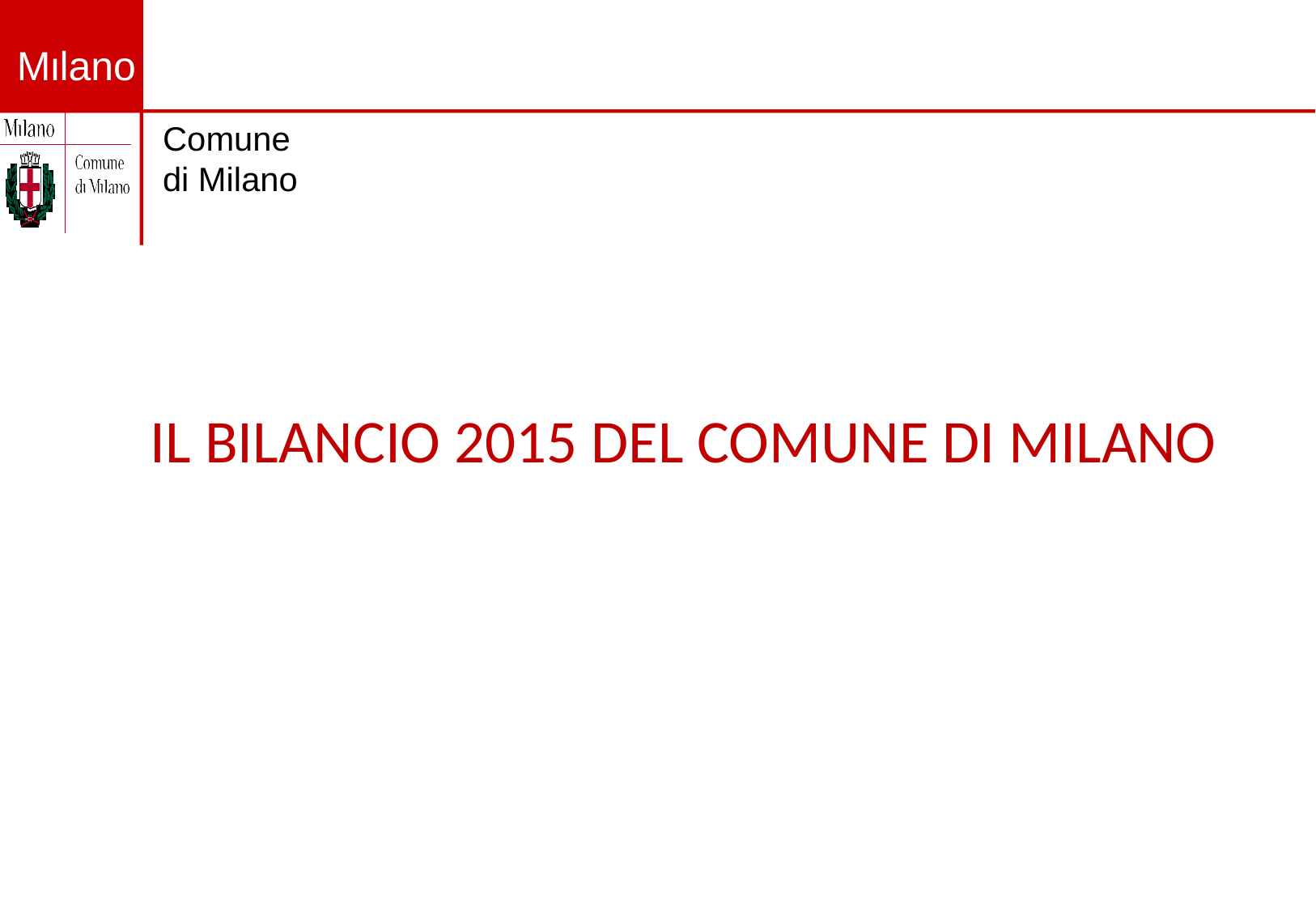

IL BILANCIO 2015 DEL COMUNE DI MILANO